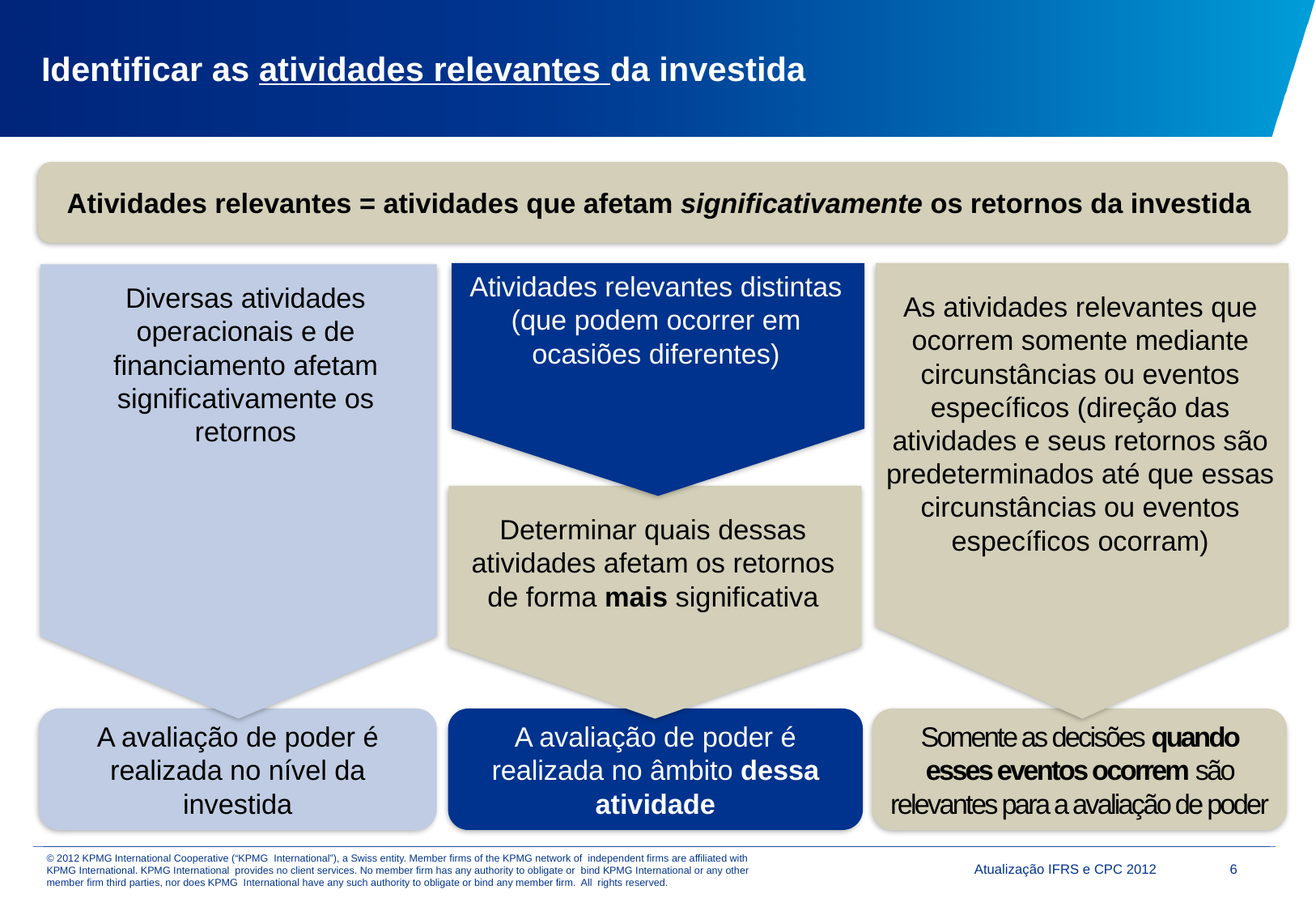

# Identificar as atividades relevantes da investida
Atividades relevantes = atividades que afetam significativamente os retornos da investida

Atividades relevantes distintas (que podem ocorrer em ocasiões diferentes)
Diversas atividades operacionais e de financiamento afetam significativamente os retornos

As atividades relevantes que ocorrem somente mediante circunstâncias ou eventos específicos (direção das atividades e seus retornos são predeterminados até que essas circunstâncias ou eventos específicos ocorram)

Determinar quais dessas atividades afetam os retornos de forma mais significativa
A avaliação de poder é realizada no nível da investida
A avaliação de poder é realizada no âmbito dessa atividade
Somente as decisões quando esses eventos ocorrem são relevantes para a avaliação de poder
Atualização IFRS e CPC 2012
6